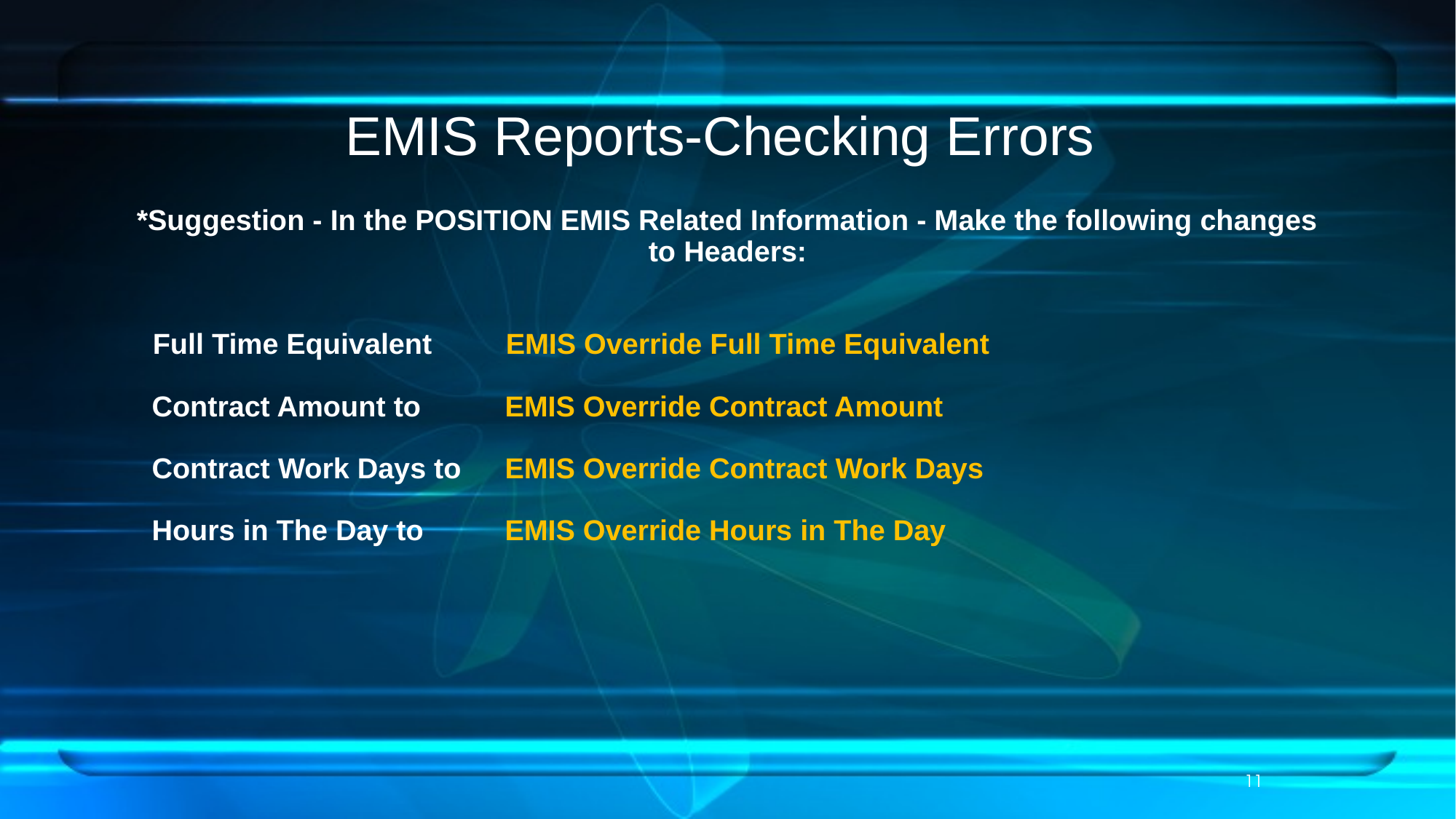

# EMIS Reports-Checking Errors
*Suggestion - In the POSITION EMIS Related Information - Make the following changes to Headers:

Full Time Equivalent	 EMIS Override Full Time Equivalent

Contract Amount to 	 EMIS Override Contract Amount

Contract Work Days to	 EMIS Override Contract Work Days

Hours in The Day to  	 EMIS Override Hours in The Day

11